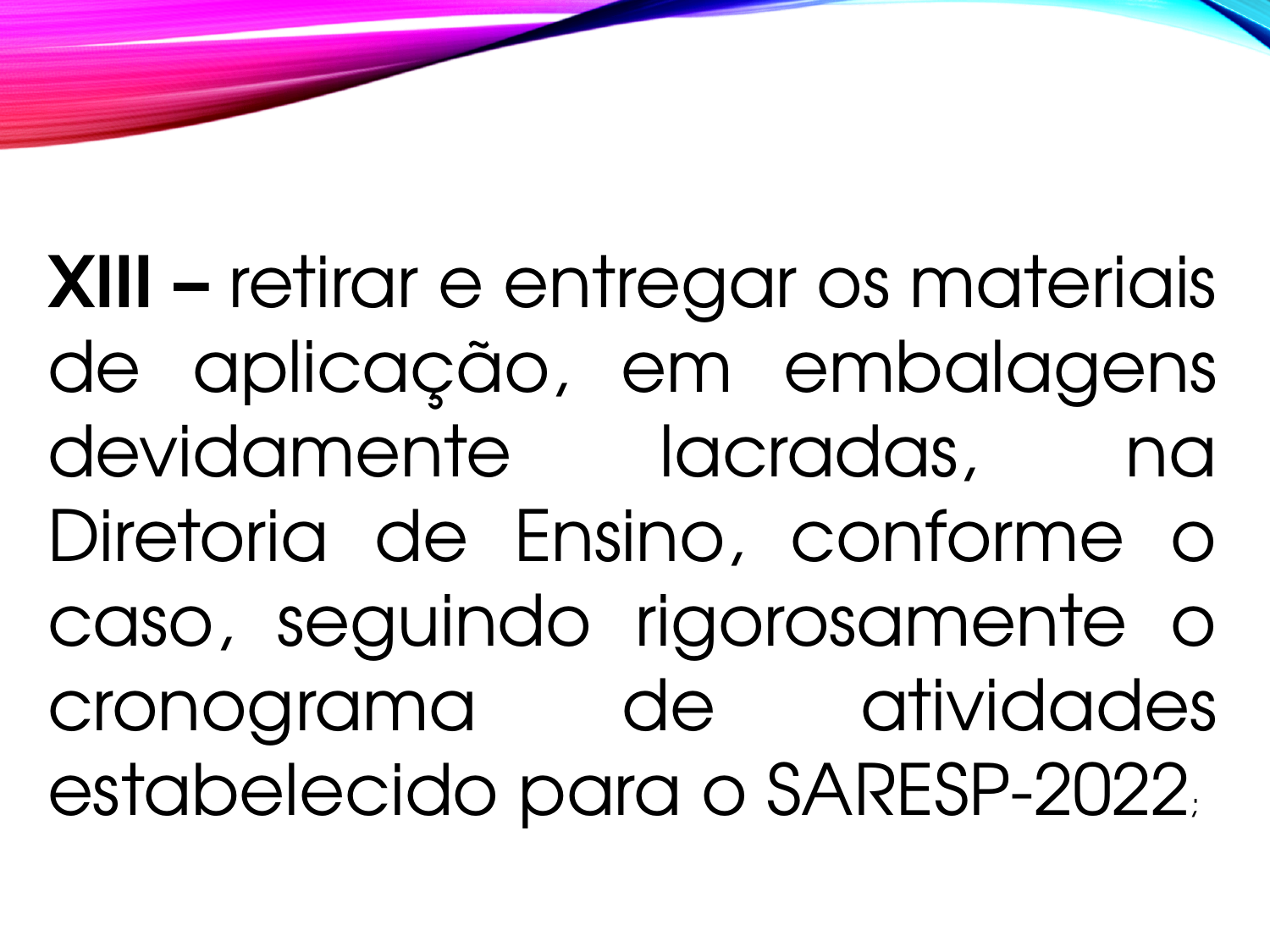

XIII – retirar e entregar os materiais de aplicação, em embalagens devidamente lacradas, na Diretoria de Ensino, conforme o caso, seguindo rigorosamente o cronograma de atividades estabelecido para o SARESP-2022;